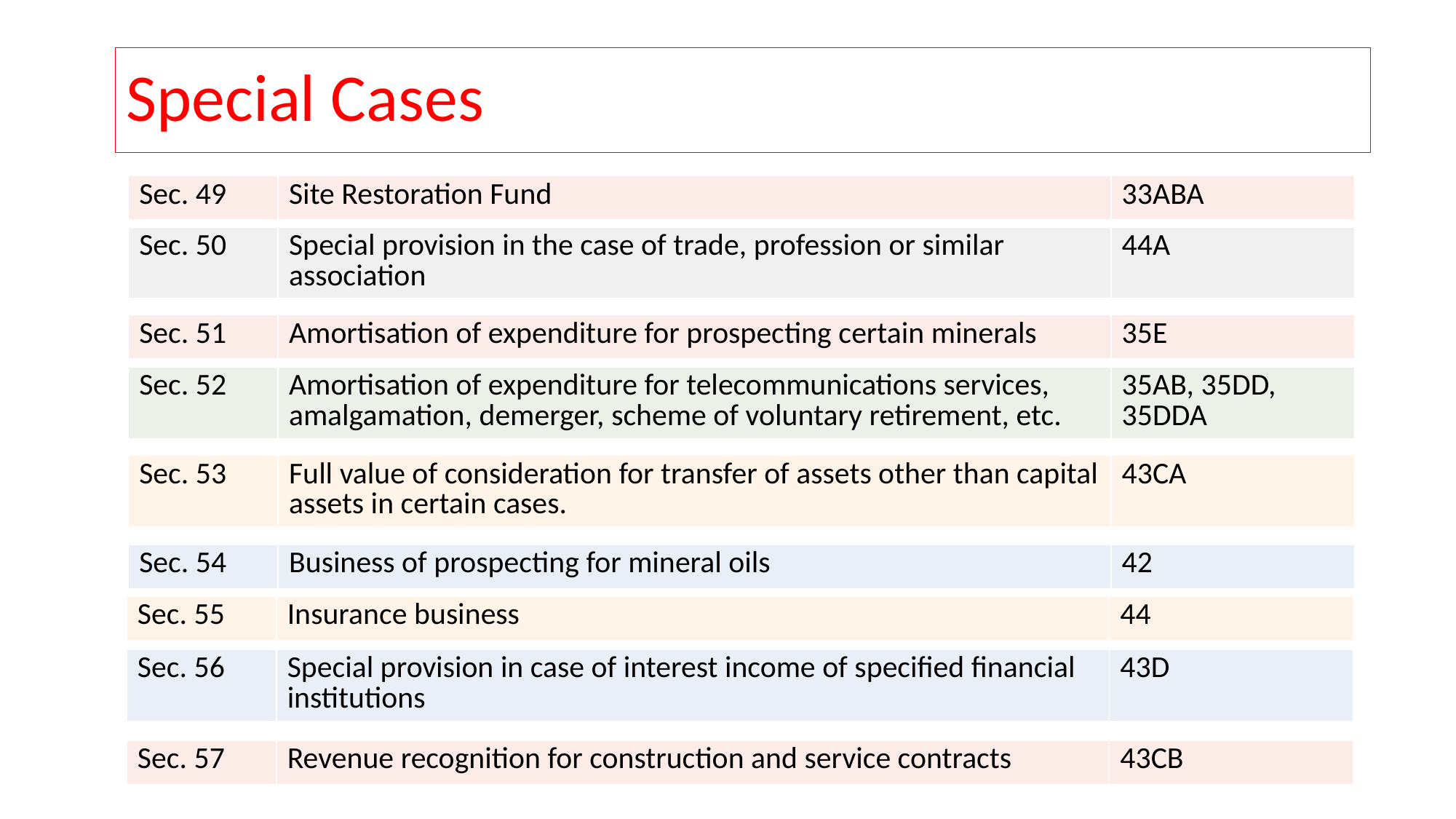

# Special Cases
| Sec. 49 | Site Restoration Fund | 33ABA |
| --- | --- | --- |
| Sec. 50 | Special provision in the case of trade, profession or similar association | 44A |
| --- | --- | --- |
| Sec. 51 | Amortisation of expenditure for prospecting certain minerals | 35E |
| --- | --- | --- |
| Sec. 52 | Amortisation of expenditure for telecommunications services, amalgamation, demerger, scheme of voluntary retirement, etc. | 35AB, 35DD, 35DDA |
| --- | --- | --- |
| Sec. 53 | Full value of consideration for transfer of assets other than capital assets in certain cases. | 43CA |
| --- | --- | --- |
| Sec. 54 | Business of prospecting for mineral oils | 42 |
| --- | --- | --- |
| Sec. 55 | Insurance business | 44 |
| --- | --- | --- |
| Sec. 56 | Special provision in case of interest income of specified financial institutions | 43D |
| --- | --- | --- |
| Sec. 57 | Revenue recognition for construction and service contracts | 43CB |
| --- | --- | --- |